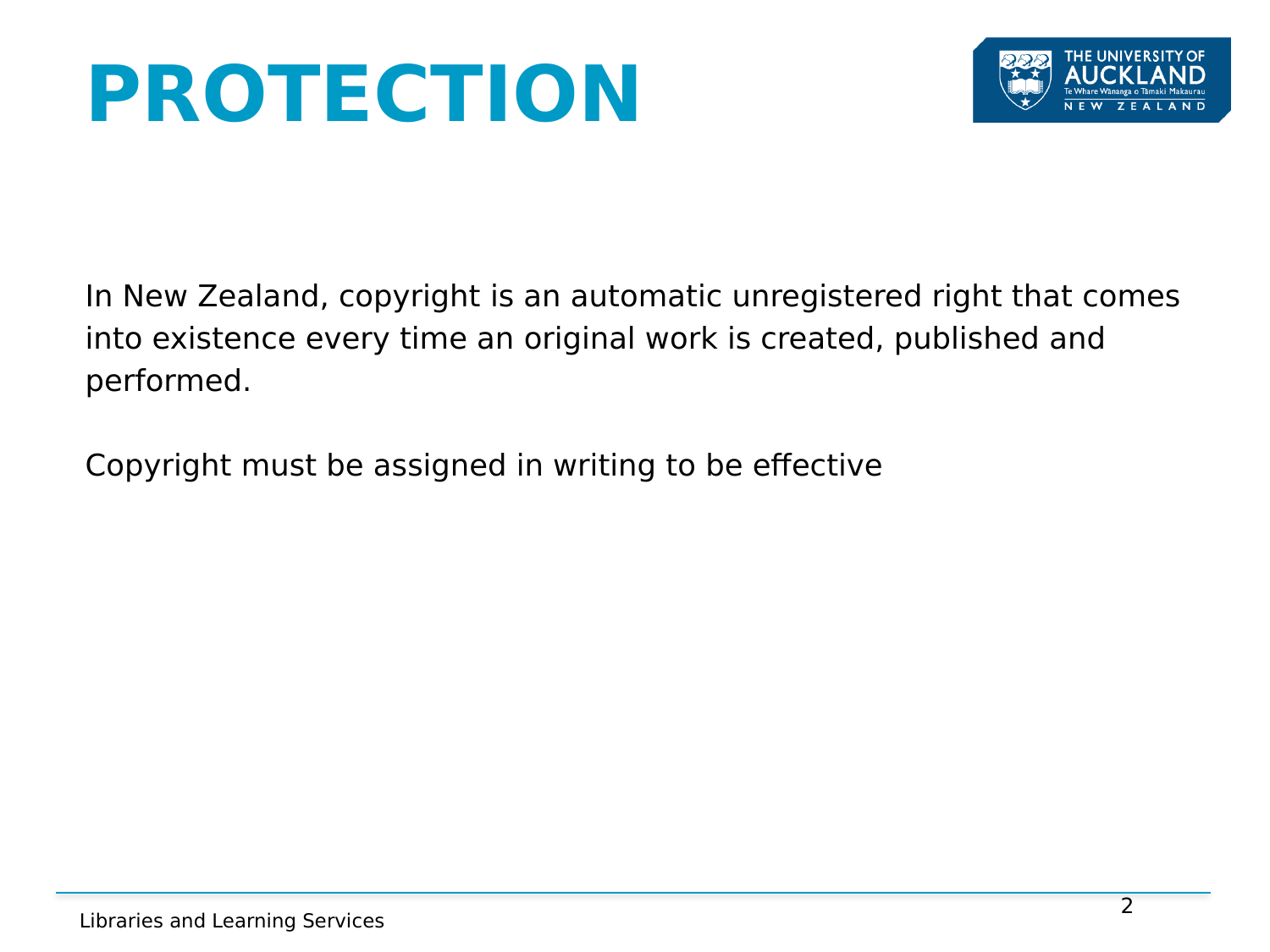

# PROTECTION
In New Zealand, copyright is an automatic unregistered right that comes into existence every time an original work is created, published and performed.

Copyright must be assigned in writing to be effective
2